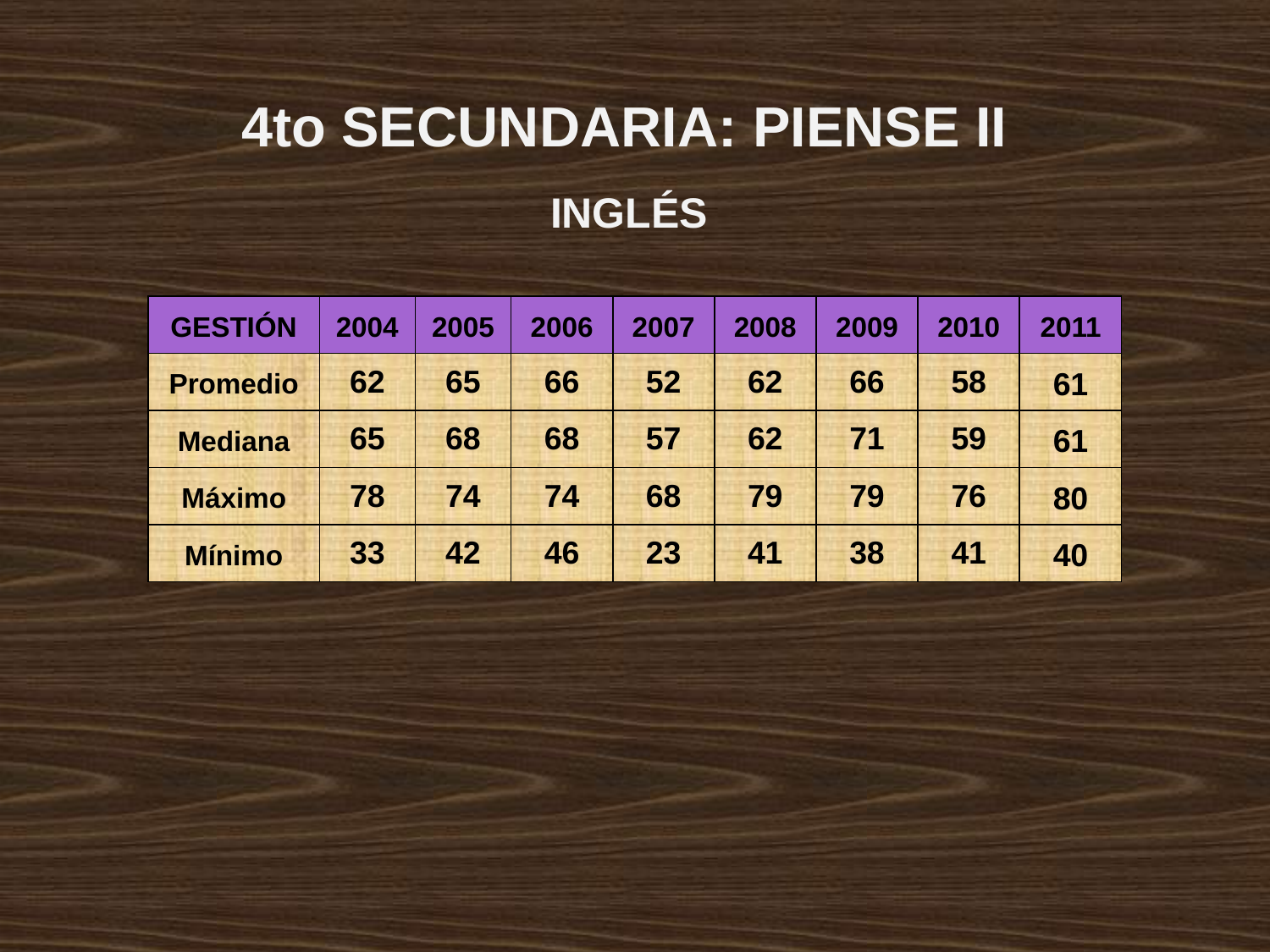

4to SECUNDARIA: PIENSE II
INGLÉS
| GESTIÓN | 2004 | 2005 | 2006 | 2007 | 2008 | 2009 | 2010 | 2011 |
| --- | --- | --- | --- | --- | --- | --- | --- | --- |
| Promedio | 62 | 65 | 66 | 52 | 62 | 66 | 58 | 61 |
| Mediana | 65 | 68 | 68 | 57 | 62 | 71 | 59 | 61 |
| Máximo | 78 | 74 | 74 | 68 | 79 | 79 | 76 | 80 |
| Mínimo | 33 | 42 | 46 | 23 | 41 | 38 | 41 | 40 |